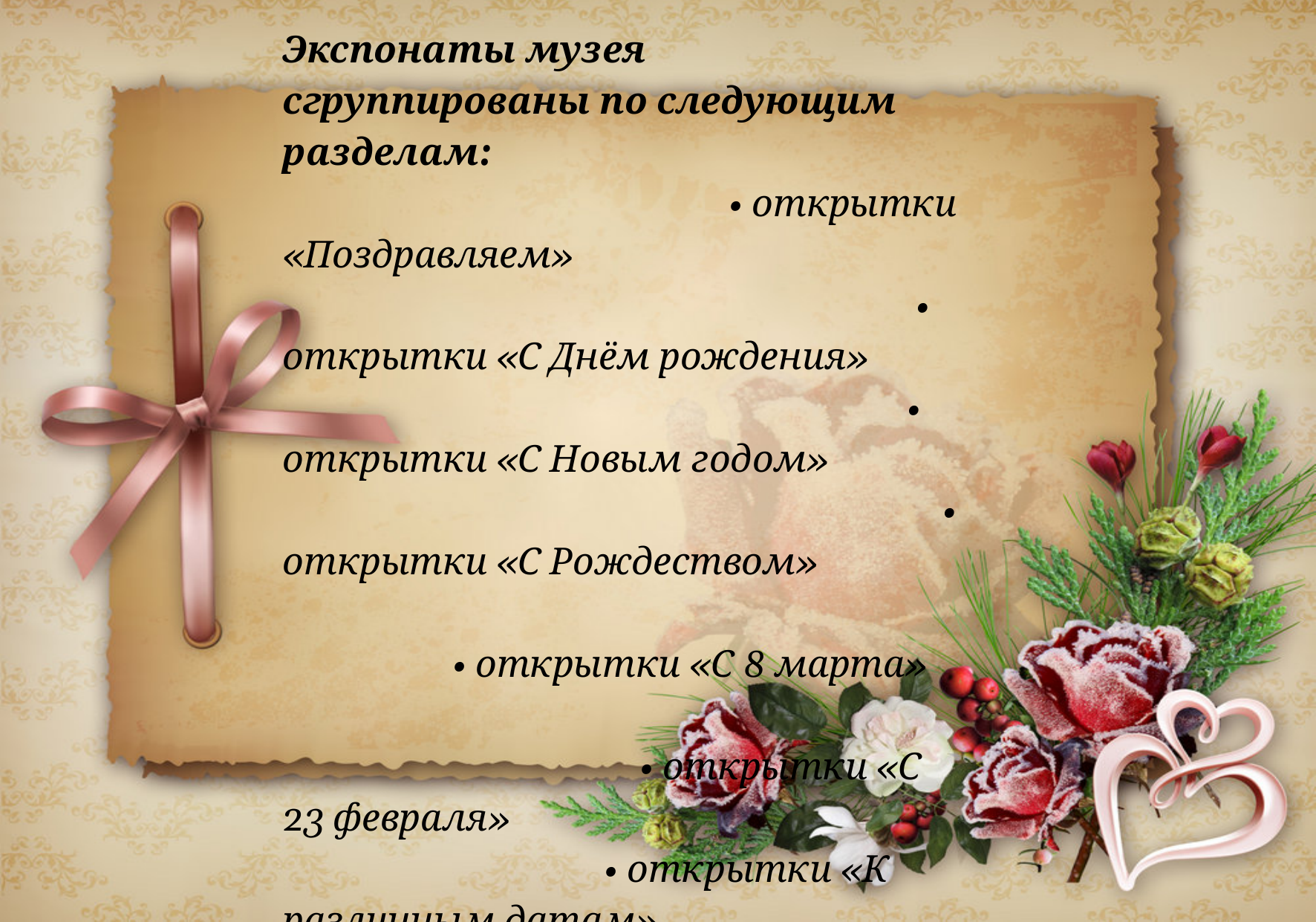

Экспонаты музея сгруппированы по следующим разделам:                                                                                                       • открытки «Поздравляем»                                                                                                                   • открытки «С Днём рождения»                                                                                 • открытки «С Новым годом»                                                                                         • открытки «С Рождеством»                                                                                                                 • открытки «С 8 марта»                                                                                                                         • открытки «С 23 февраля»                                                                                       • открытки «К различным датам»                                                                                • открытки большие                                                                                                                                 • мини – открытки                                                                                                                                       • открытки  «Валентинки»                                                                                                                      • открытки прошлого века                                                                                                                       • поделки из открыток